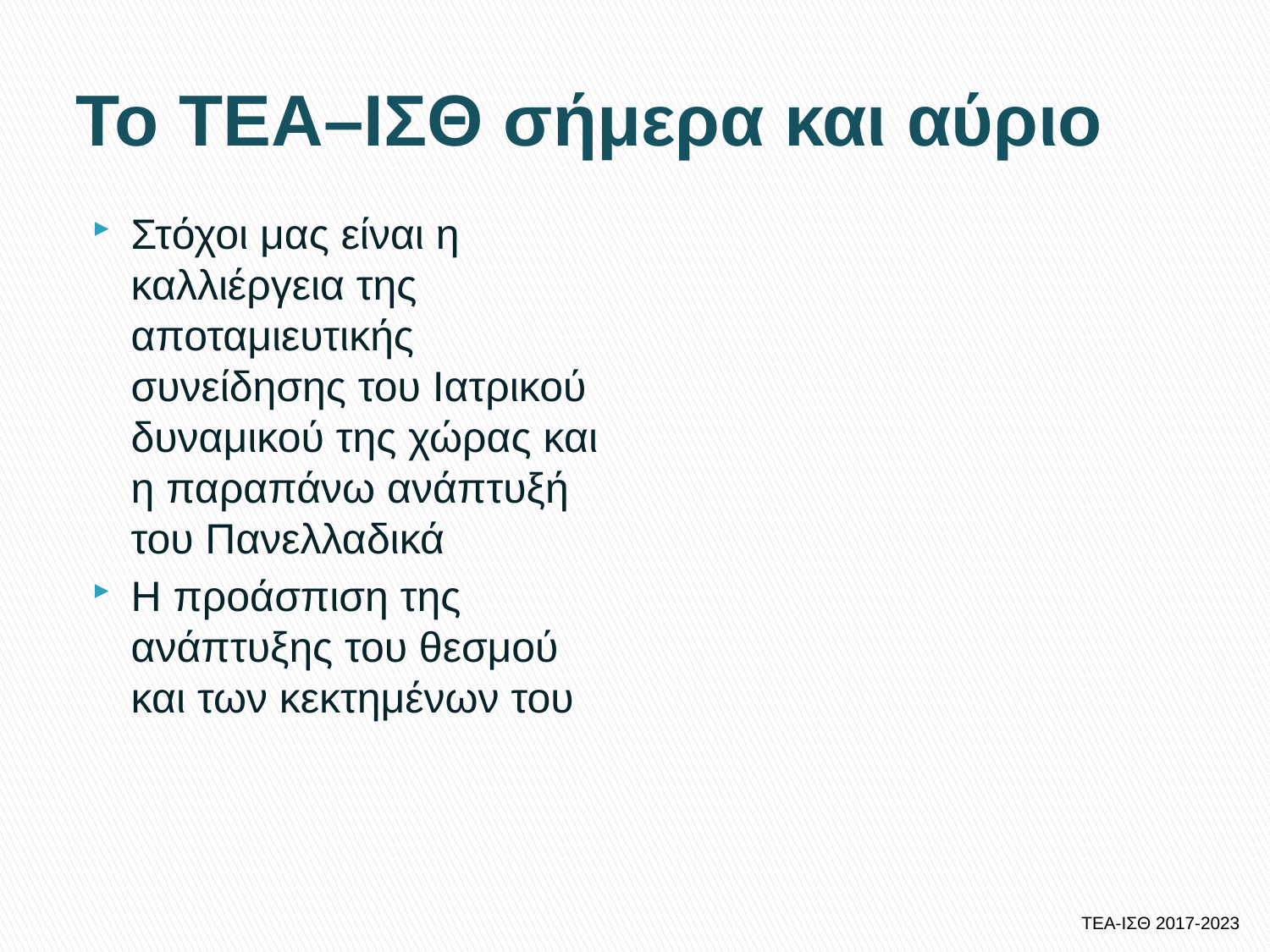

# Το ΤΕΑ–ΙΣΘ σήμερα και αύριο
Στόχοι μας είναι η καλλιέργεια της αποταμιευτικής συνείδησης του Ιατρικού δυναμικού της χώρας και η παραπάνω ανάπτυξή του Πανελλαδικά
Η προάσπιση της ανάπτυξης του θεσμού και των κεκτημένων του

ΤΕΑ-ΙΣΘ 2017-2023